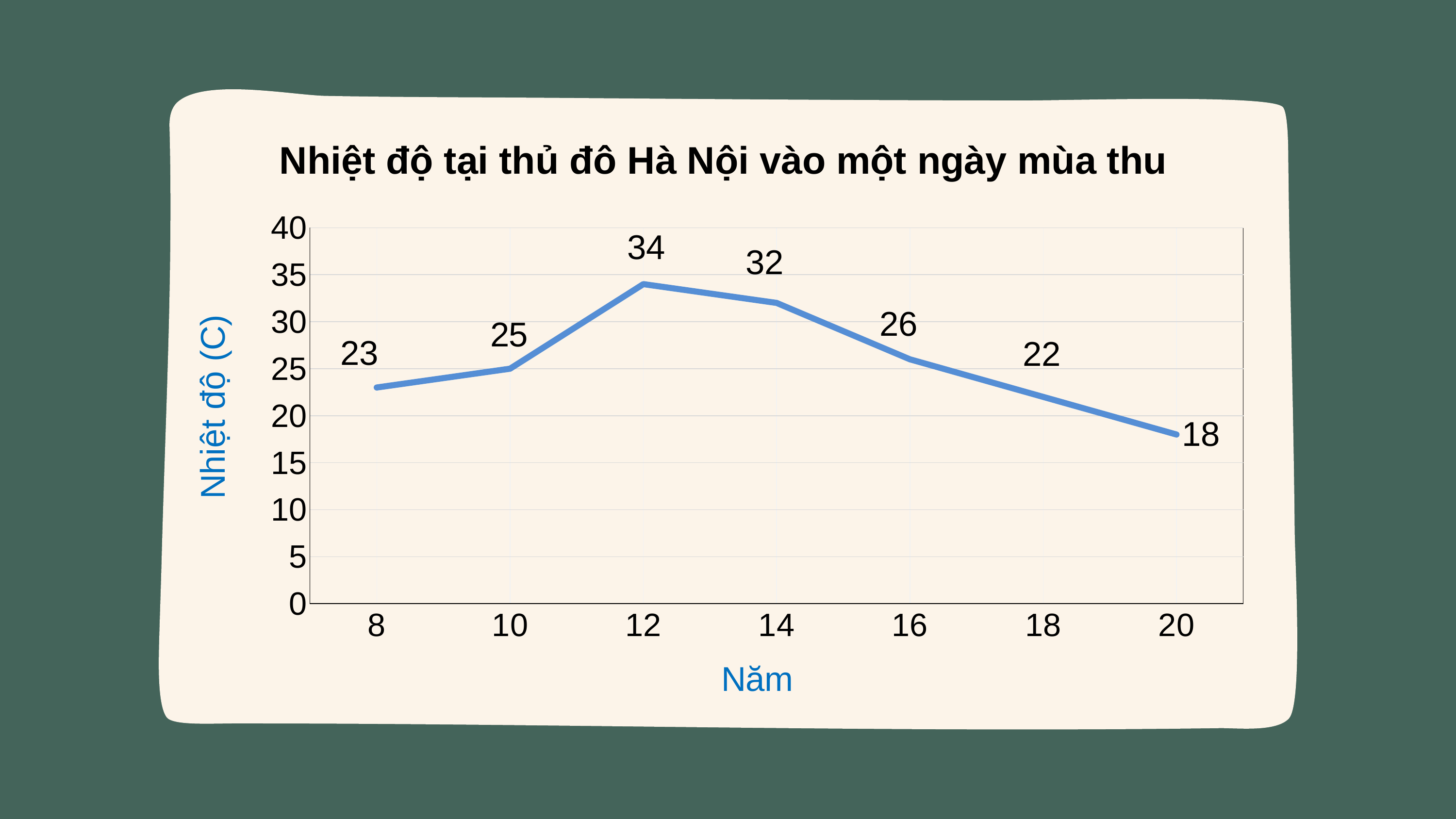

### Chart: Nhiệt độ tại thủ đô Hà Nội vào một ngày mùa thu

| Category | Series 1 |
|---|---|
| 8 | 23.0 |
| 10 | 25.0 |
| 12 | 34.0 |
| 14 | 32.0 |
| 16 | 26.0 |
| 18 | 22.0 |
| 20 | 18.0 |